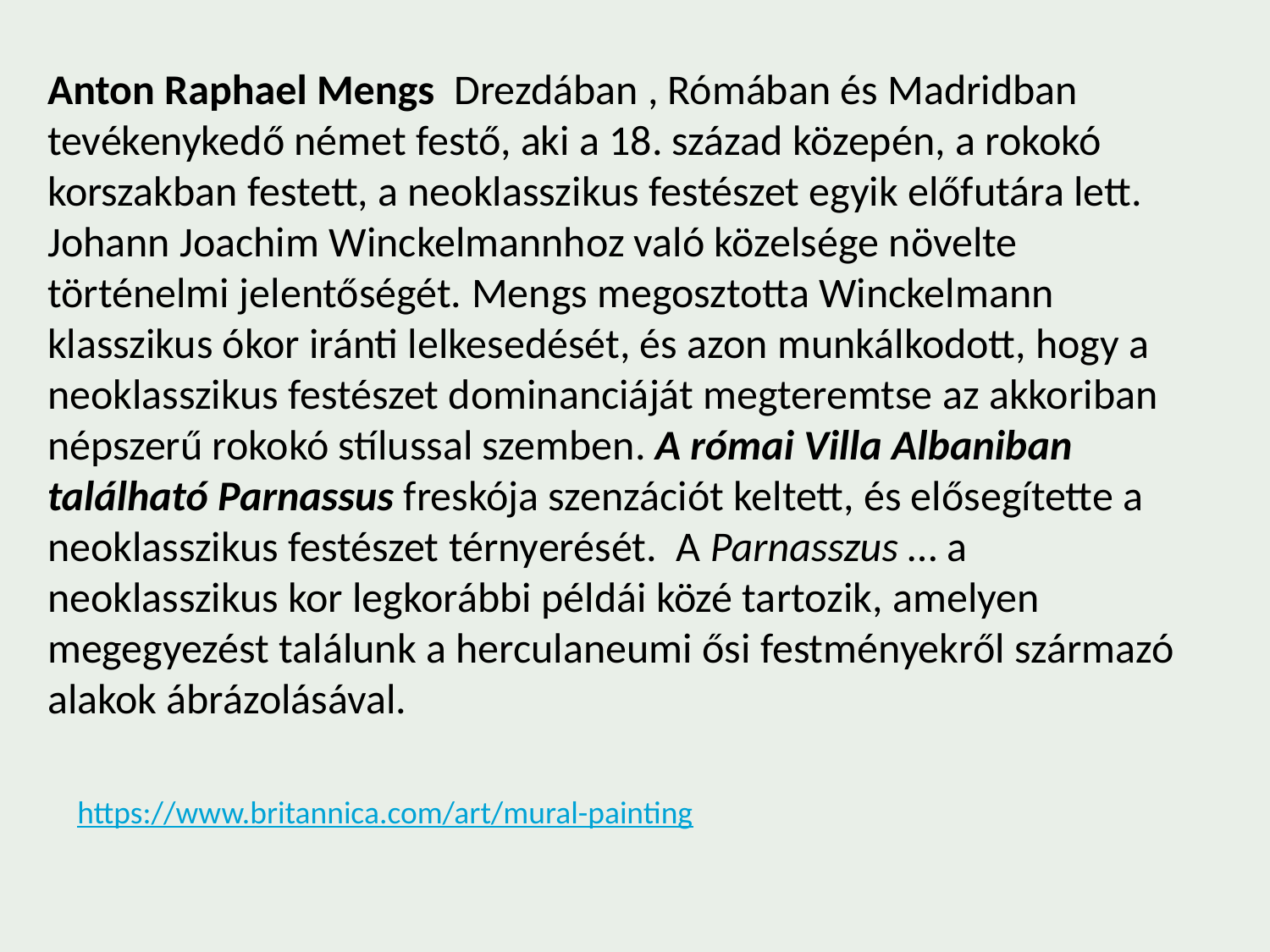

Anton Raphael Mengs  Drezdában , Rómában és Madridban tevékenykedő német festő, aki a 18. század közepén, a rokokó korszakban festett, a neoklasszikus festészet egyik előfutára lett. Johann Joachim Winckelmannhoz való közelsége növelte történelmi jelentőségét. Mengs megosztotta Winckelmann klasszikus ókor iránti lelkesedését, és azon munkálkodott, hogy a neoklasszikus festészet dominanciáját megteremtse az akkoriban népszerű rokokó stílussal szemben. A római Villa Albaniban található Parnassus freskója szenzációt keltett, és elősegítette a neoklasszikus festészet térnyerését.  A Parnasszus … a neoklasszikus kor legkorábbi példái közé tartozik, amelyen megegyezést találunk a herculaneumi ősi festményekről származó alakok ábrázolásával.
https://www.britannica.com/art/mural-painting